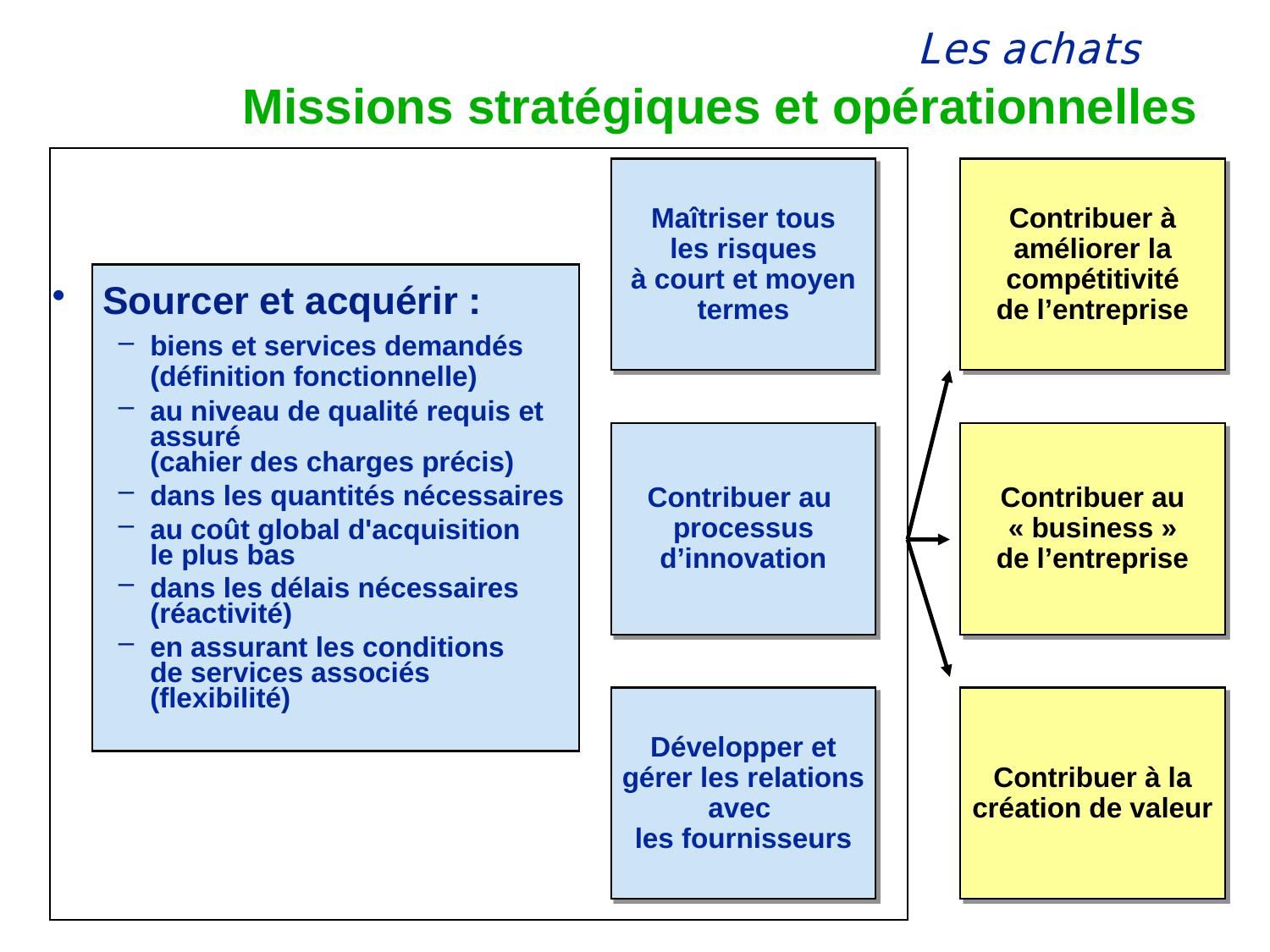

# Missions stratégiques et opérationnelles

Contribuer à
améliorer la
compétitivité
de l’entreprise
Contribuer au
« business »
de l’entreprise
Contribuer à la
création de valeur

Maîtriser tous
les risques
à court et moyen
termes

 Sourcer et acquérir :
biens et services demandés
(définition fonctionnelle)
au niveau de qualité requis et assuré
(cahier des charges précis)
dans les quantités nécessaires
au coût global d'acquisition
le plus bas
dans les délais nécessaires
(réactivité)
en assurant les conditions
de services associés
(flexibilité)
Contribuer au
processus
d’innovation
Développer et
gérer les relations
avec
les fournisseurs